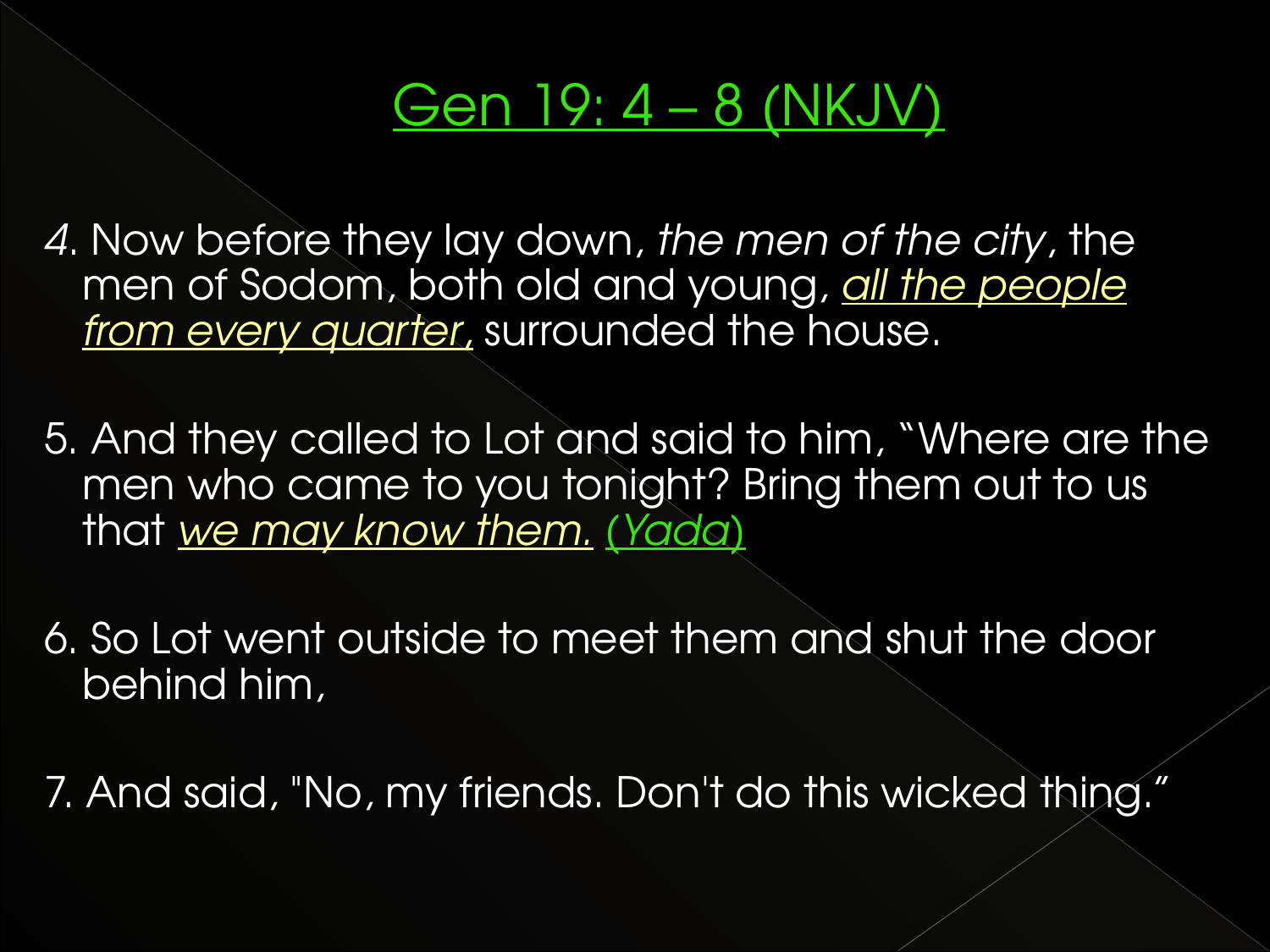

# Gen 19: 4 – 8 (NKJV)
4. Now before they lay down, the men of the city, the men of Sodom, both old and young, all the people from every quarter, surrounded the house.

5. And they called to Lot and said to him, “Where are the men who came to you tonight? Bring them out to us that we may know them. (Yada)

6. So Lot went outside to meet them and shut the door behind him,

7. And said, "No, my friends. Don't do this wicked thing.”